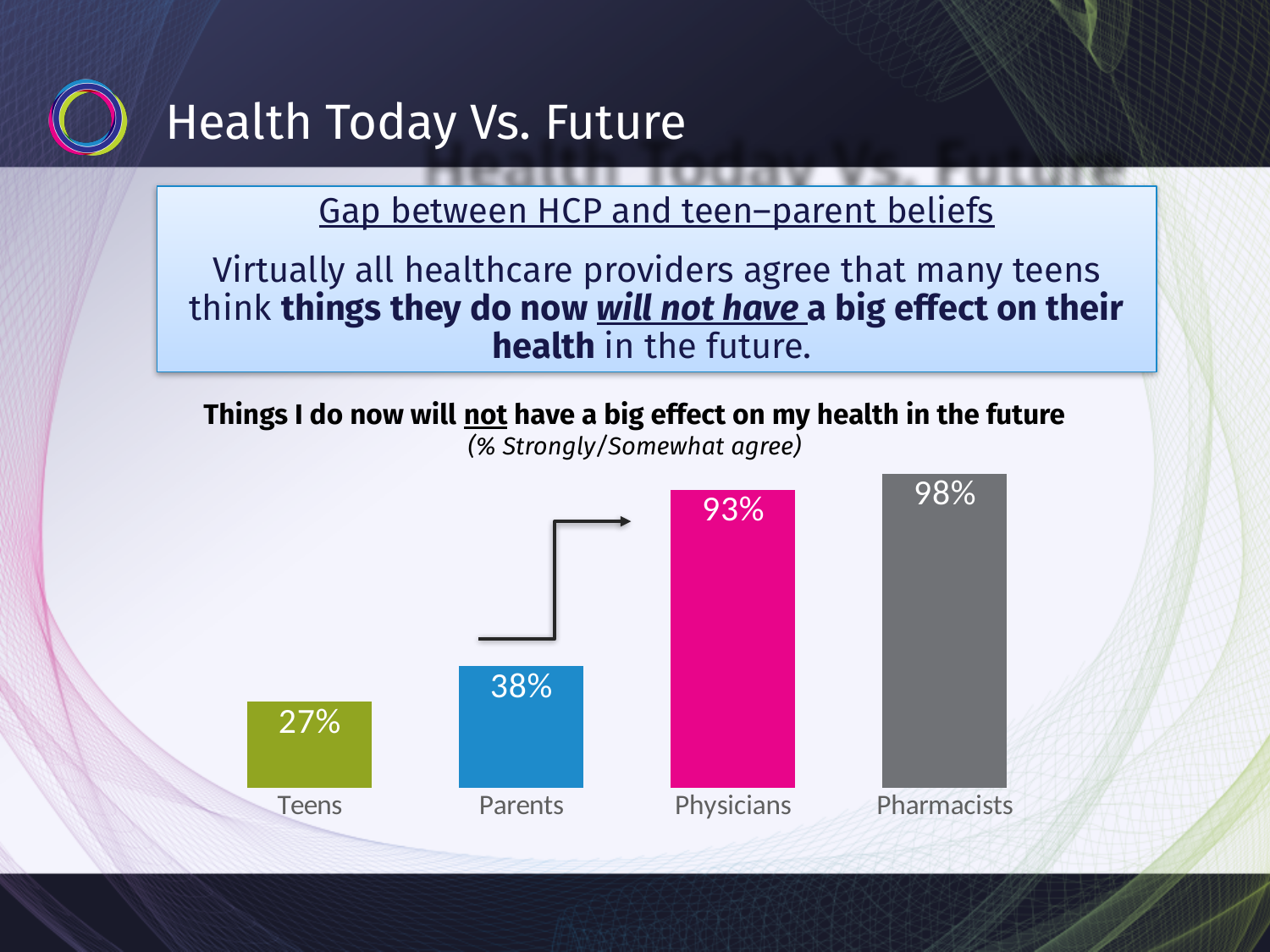

# Health Today Vs. Future
Gap between HCP and teen–parent beliefs
Virtually all healthcare providers agree that many teens think things they do now will not have a big effect on their health in the future.
Things I do now will not have a big effect on my health in the future
(% Strongly/Somewhat agree)

### Chart

| Category | Things I do now will not have a big effect on my health in the future |
|---|---|
| Teens | 0.27 |
| Parents | 0.38 |
| Physicians | 0.93 |
| Pharmacists | 0.98 |
| n=506 | n=515 | n=405 | n=105 |
| --- | --- | --- | --- |